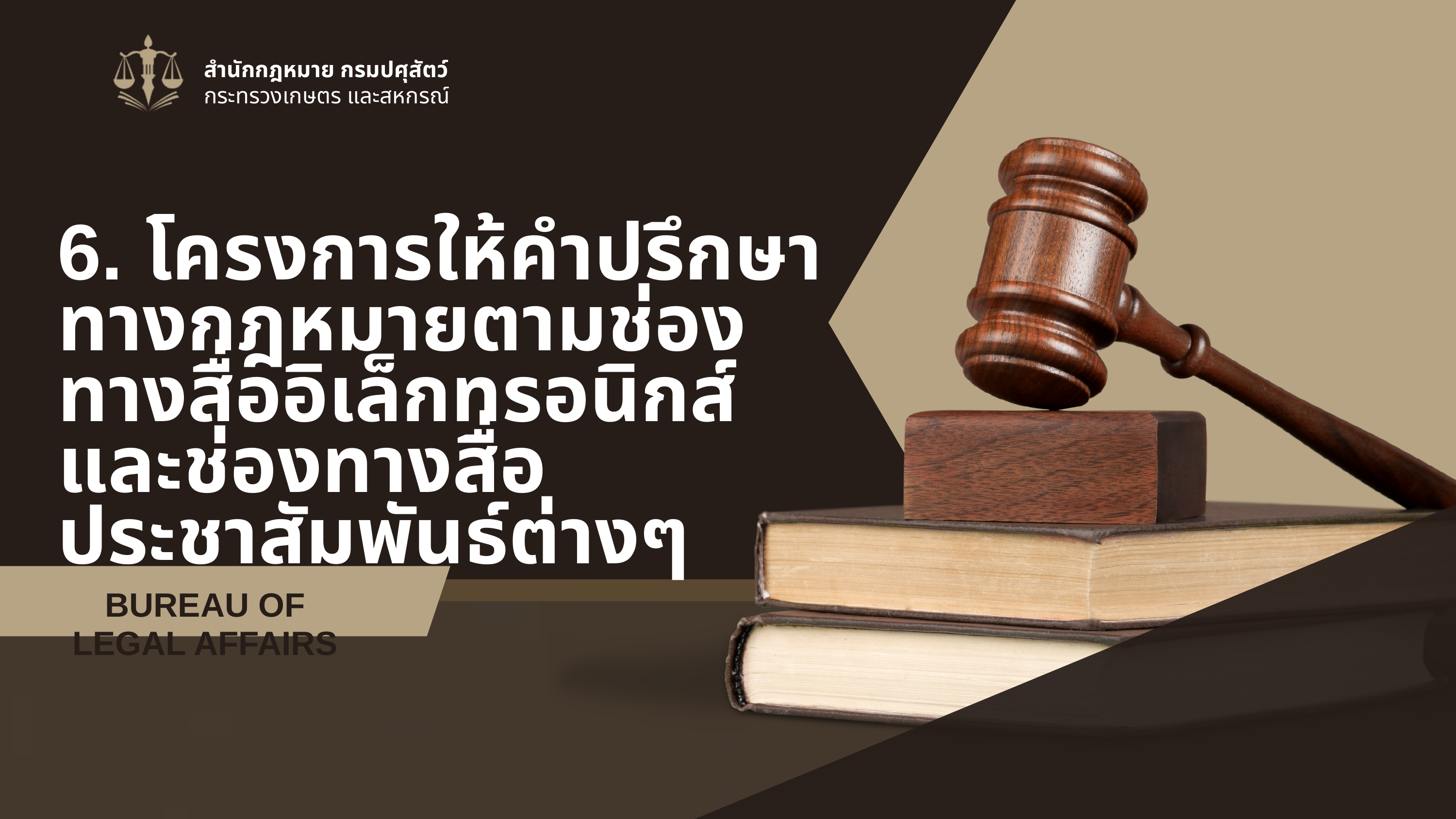

สำนักกฎหมาย กรมปศุสัตว์
กระทรวงเกษตร และสหกรณ์

6. โครงการให้คำปรึกษาทางกฎหมายตามช่องทางสื่ออิเล็กทรอนิกส์ และช่องทางสื่อประชาสัมพันธ์ต่างๆ

BUREAU OF LEGAL AFFAIRS